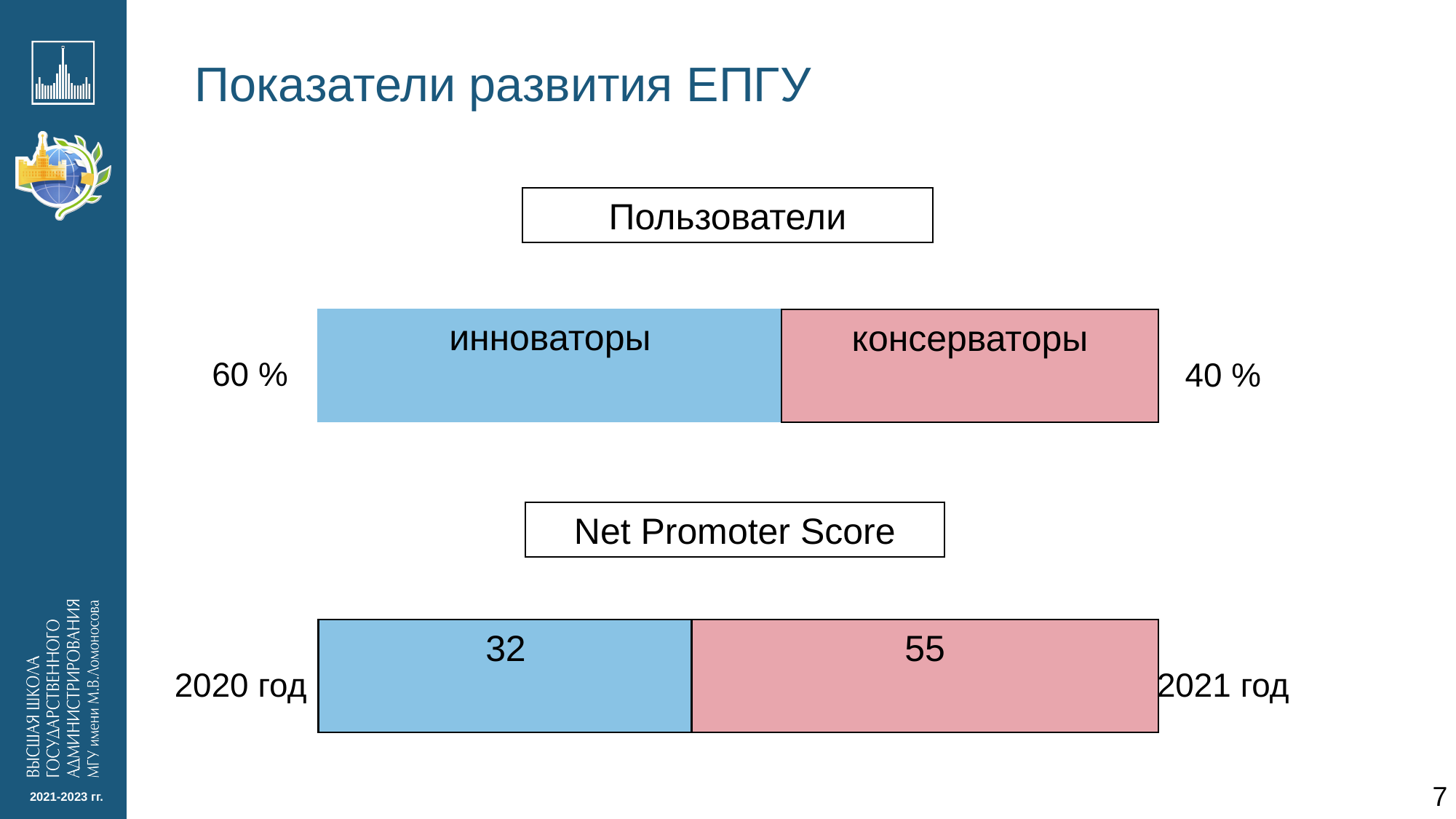

# Показатели развития ЕПГУ
Пользователи
инноваторы

консерваторы

60 %
40 %
Net Promoter Score
55

32

2021 год
2020 год
2021-2023 гг.
7